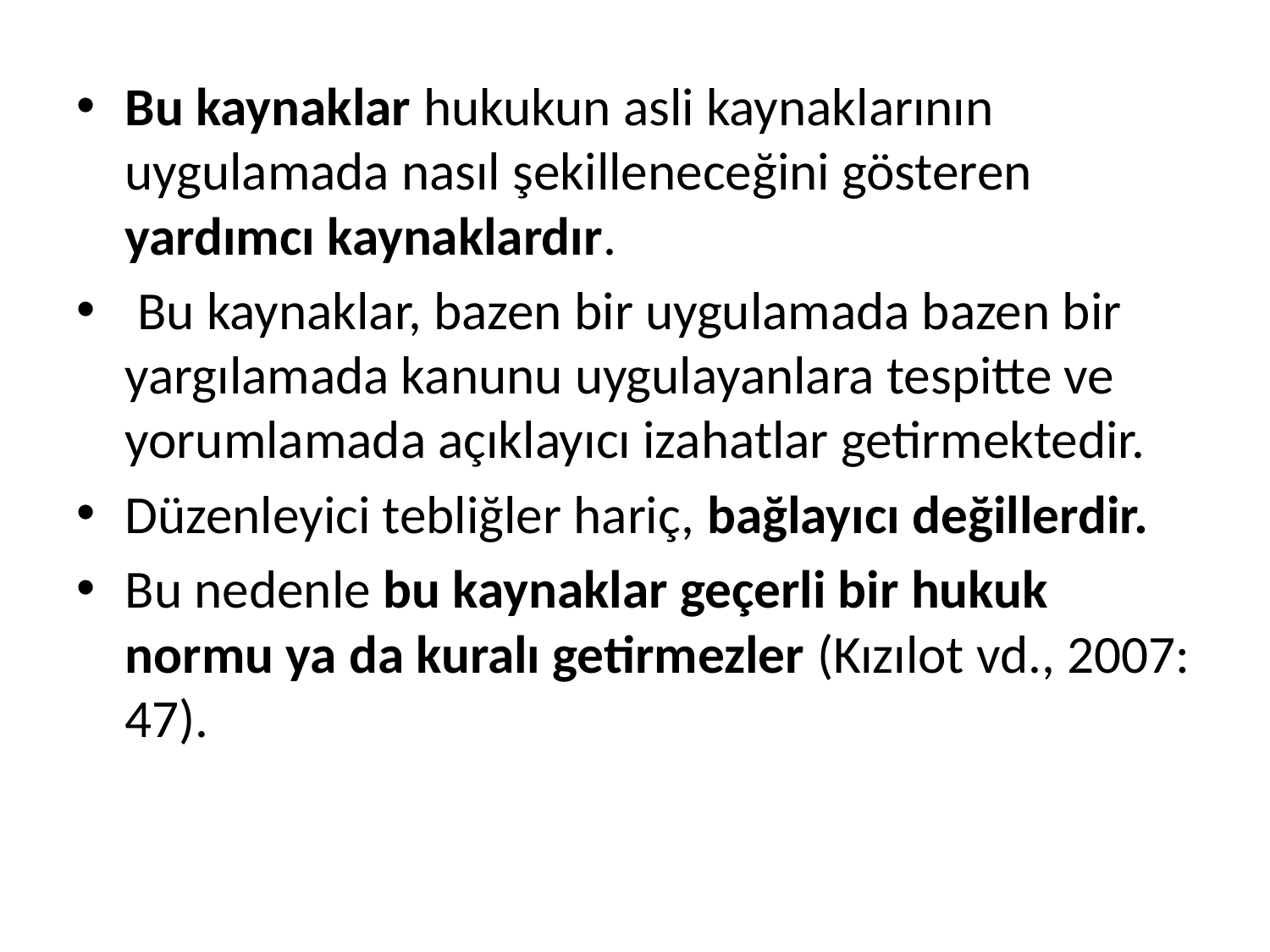

Bu kaynaklar hukukun asli kaynaklarının uygulamada nasıl şekilleneceğini gösteren yardımcı kaynaklardır.
 Bu kaynaklar, bazen bir uygulamada bazen bir yargılamada kanunu uygulayanlara tespitte ve yorumlamada açıklayıcı izahatlar getirmektedir.
Düzenleyici tebliğler hariç, bağlayıcı değillerdir.
Bu nedenle bu kaynaklar geçerli bir hukuk normu ya da kuralı getirmezler (Kızılot vd., 2007: 47).